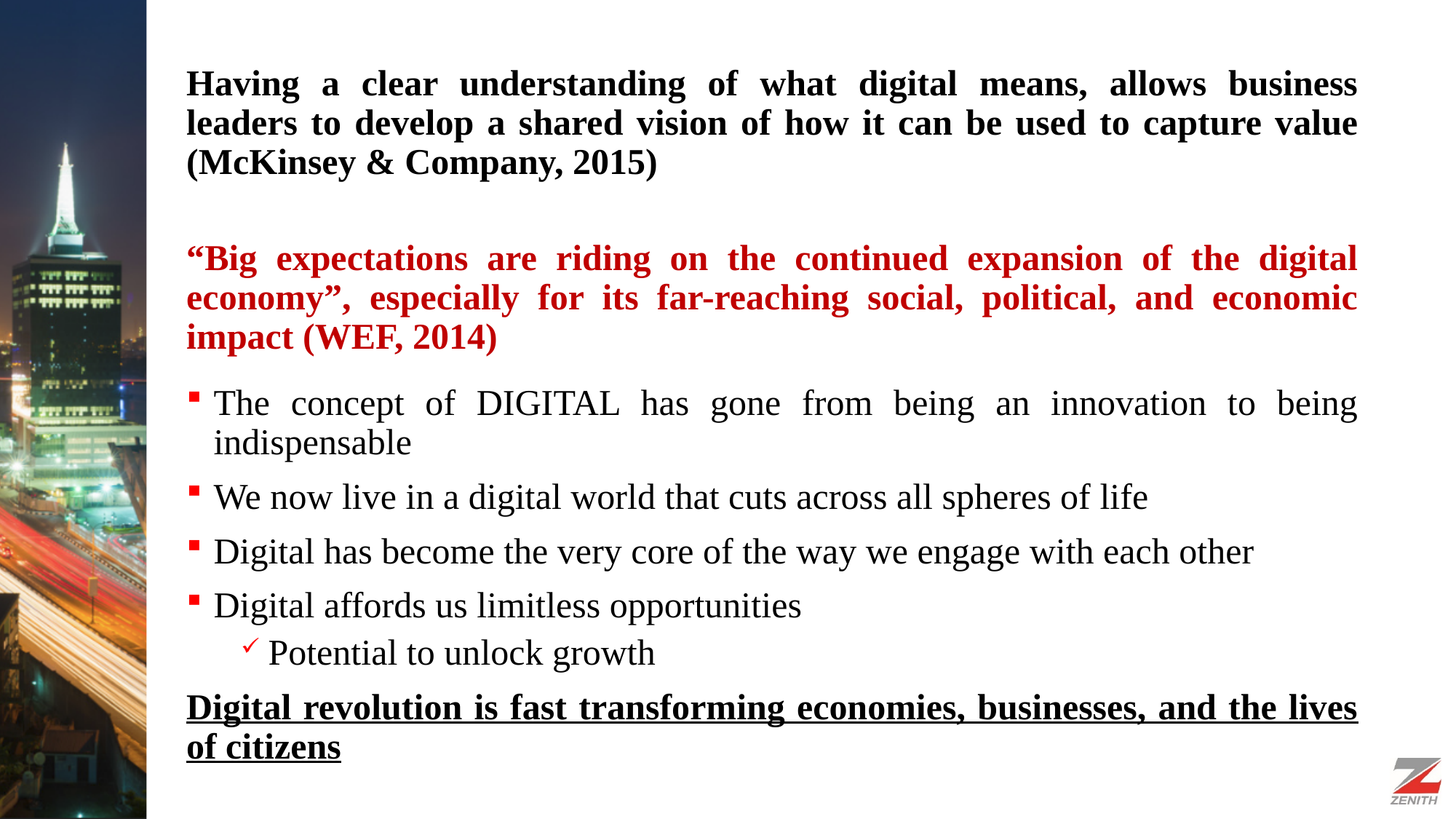

Having a clear understanding of what digital means, allows business leaders to develop a shared vision of how it can be used to capture value (McKinsey & Company, 2015)

“Big expectations are riding on the continued expansion of the digital economy”, especially for its far-reaching social, political, and economic impact (WEF, 2014)
The concept of DIGITAL has gone from being an innovation to being indispensable
We now live in a digital world that cuts across all spheres of life
Digital has become the very core of the way we engage with each other
Digital affords us limitless opportunities
Potential to unlock growth
Digital revolution is fast transforming economies, businesses, and the lives of citizens